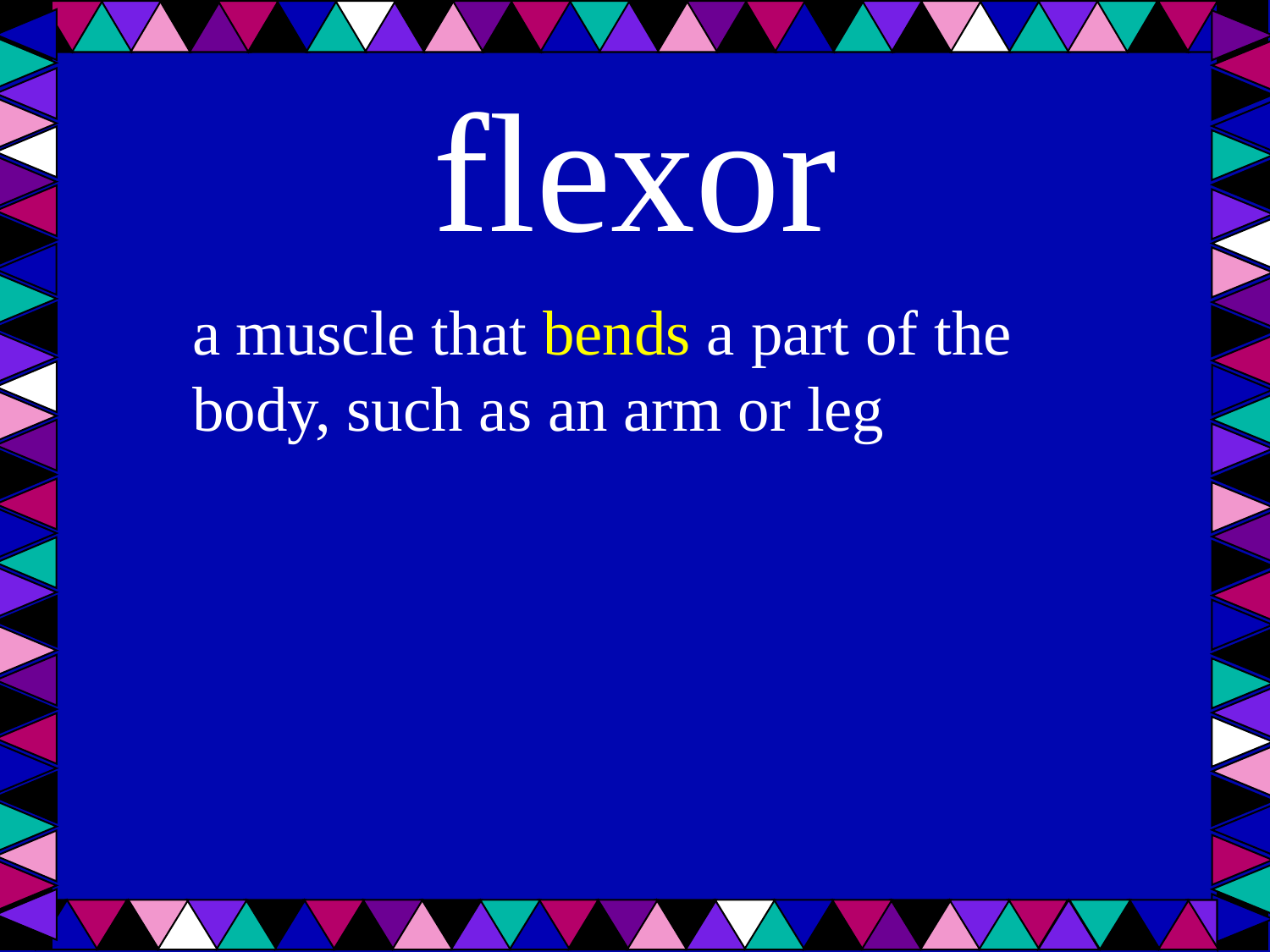

# flexor
a muscle that bends a part of the body, such as an arm or leg